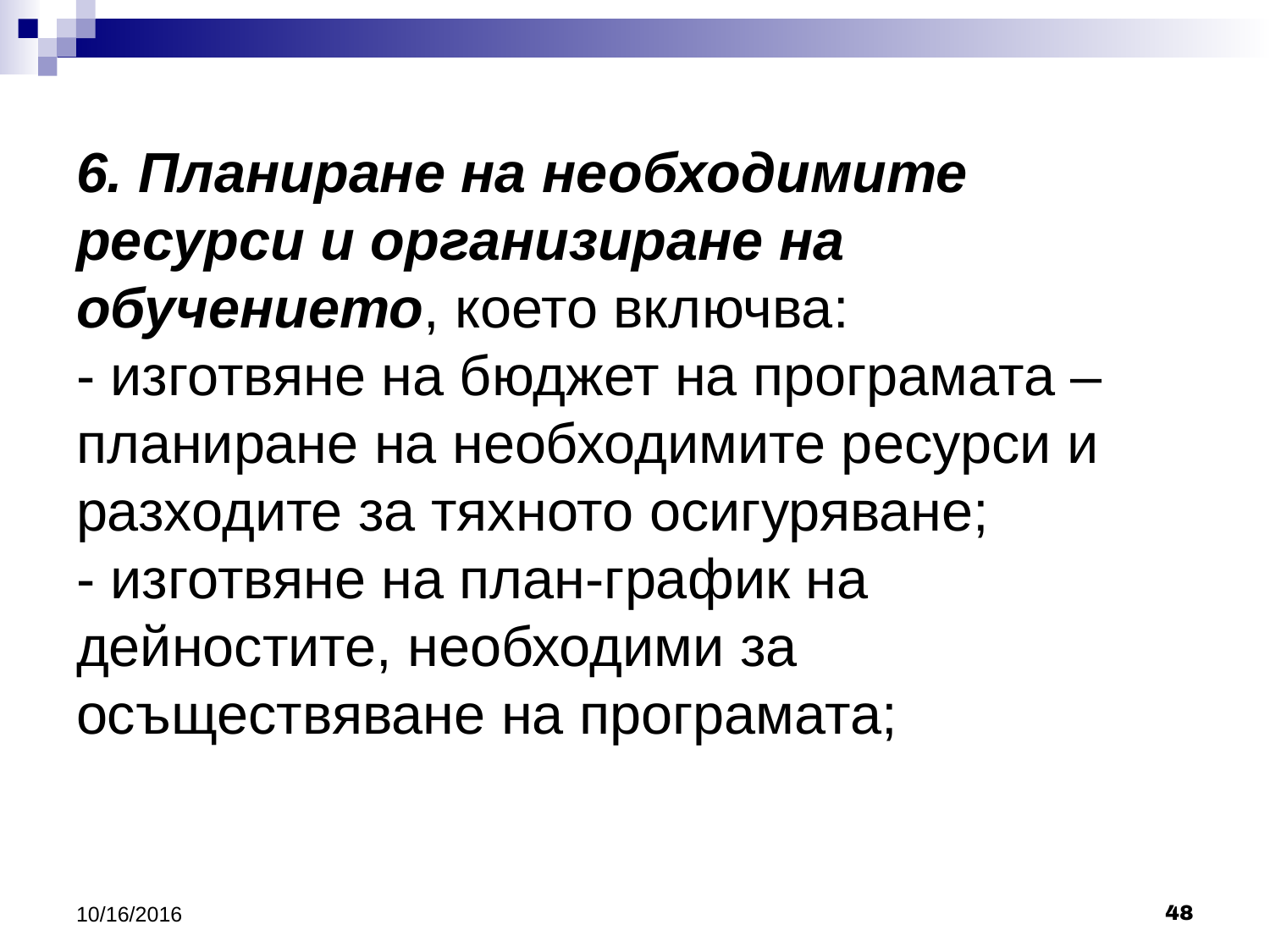

# 6. Планиране на необходимите ресурси и организиране на обучението, което включва: - изготвяне на бюджет на програмата – планиране на необходимите ресурси и разходите за тяхното осигуряване; - изготвяне на план-график на дейностите, необходими за осъществяване на програмата;
10/16/2016
48